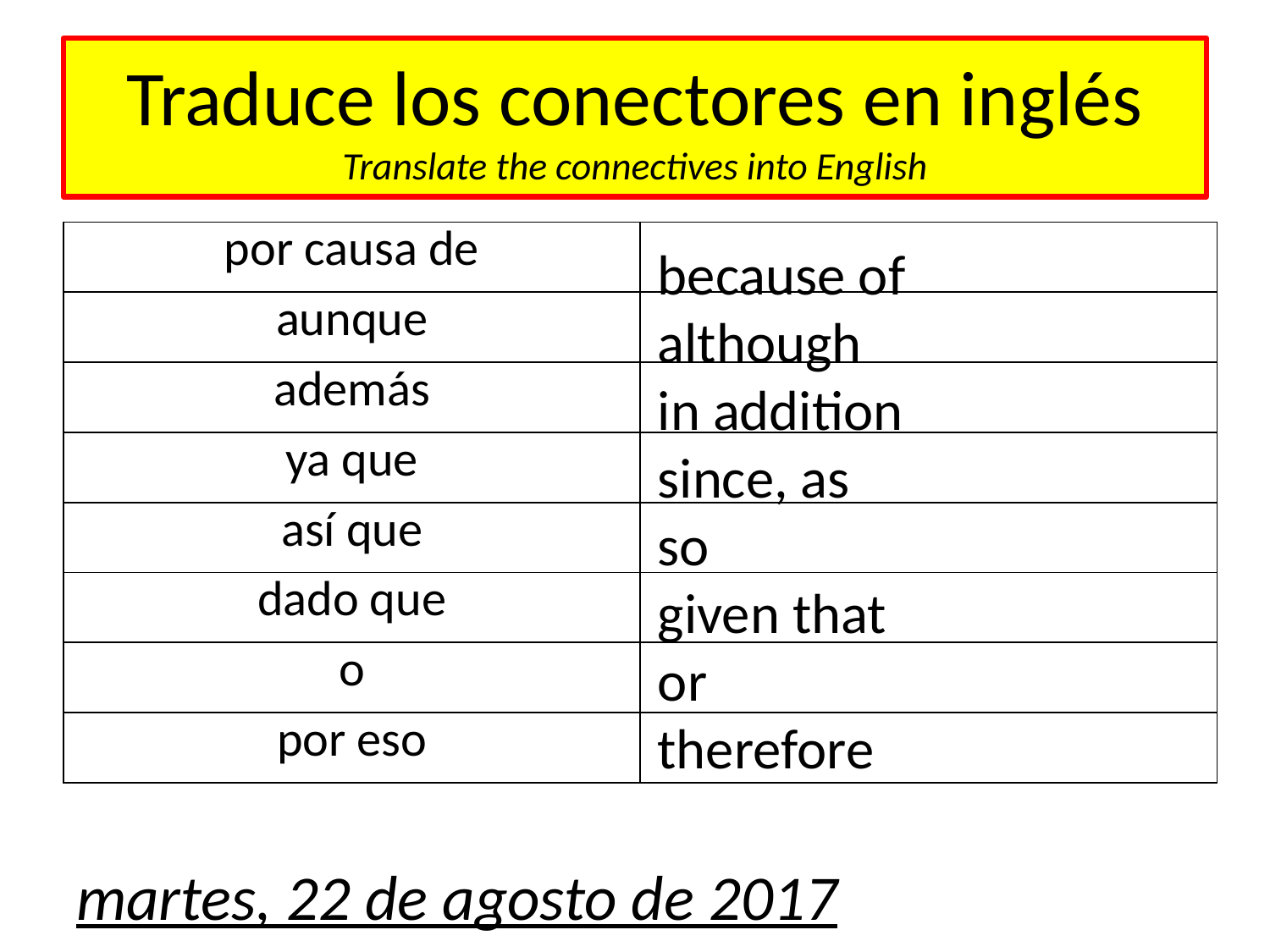

# Traduce los conectores en inglés Translate the connectives into English
| por causa de |  |
| --- | --- |
| aunque |  |
| además |  |
| ya que |  |
| así que |  |
| dado que |  |
| o |  |
| por eso |  |
because of
although
in addition
since, as
so
given that
or
therefore

martes, 22 de agosto de 2017